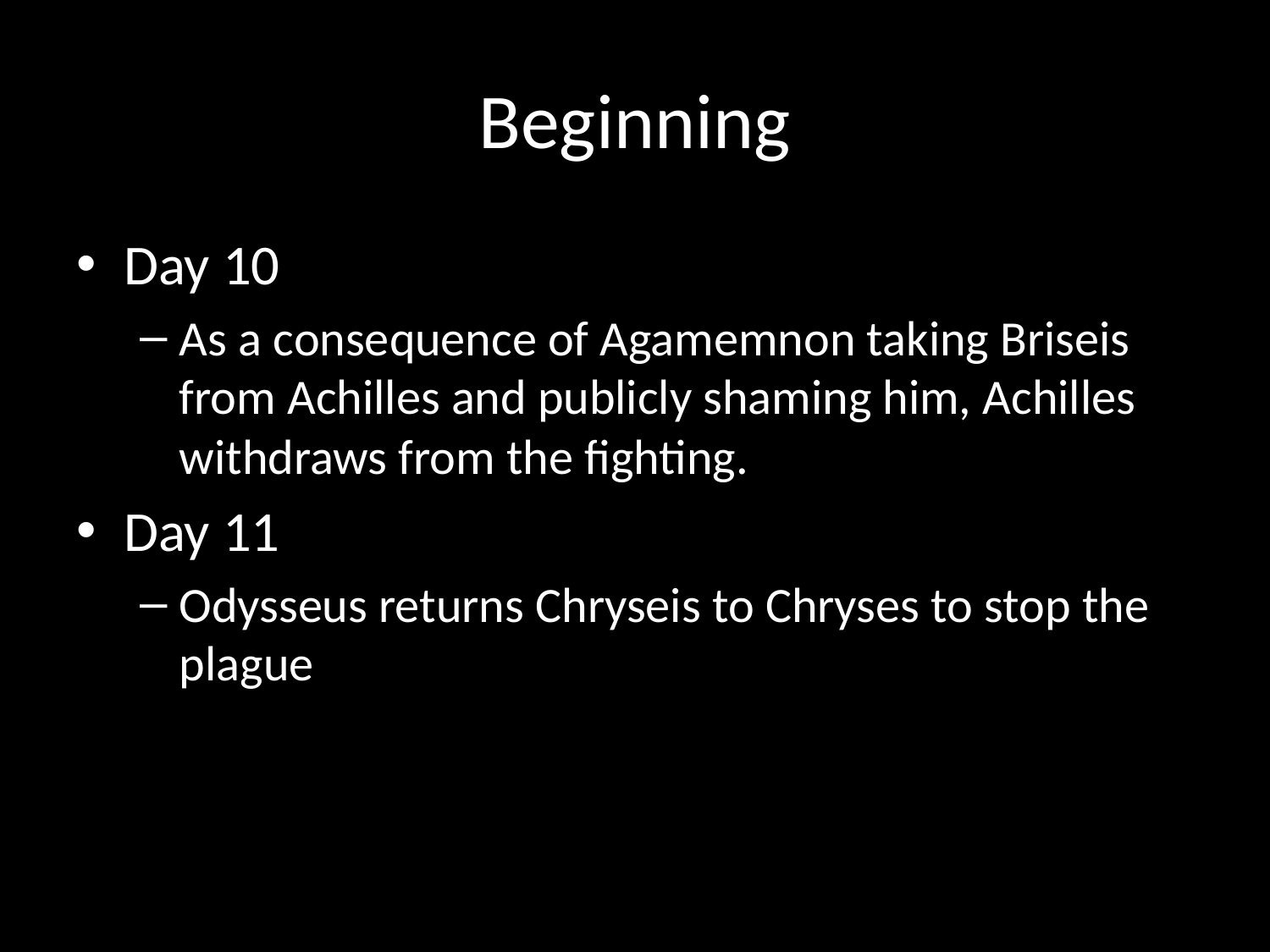

# Beginning
Day 10
As a consequence of Agamemnon taking Briseis from Achilles and publicly shaming him, Achilles withdraws from the fighting.
Day 11
Odysseus returns Chryseis to Chryses to stop the plague